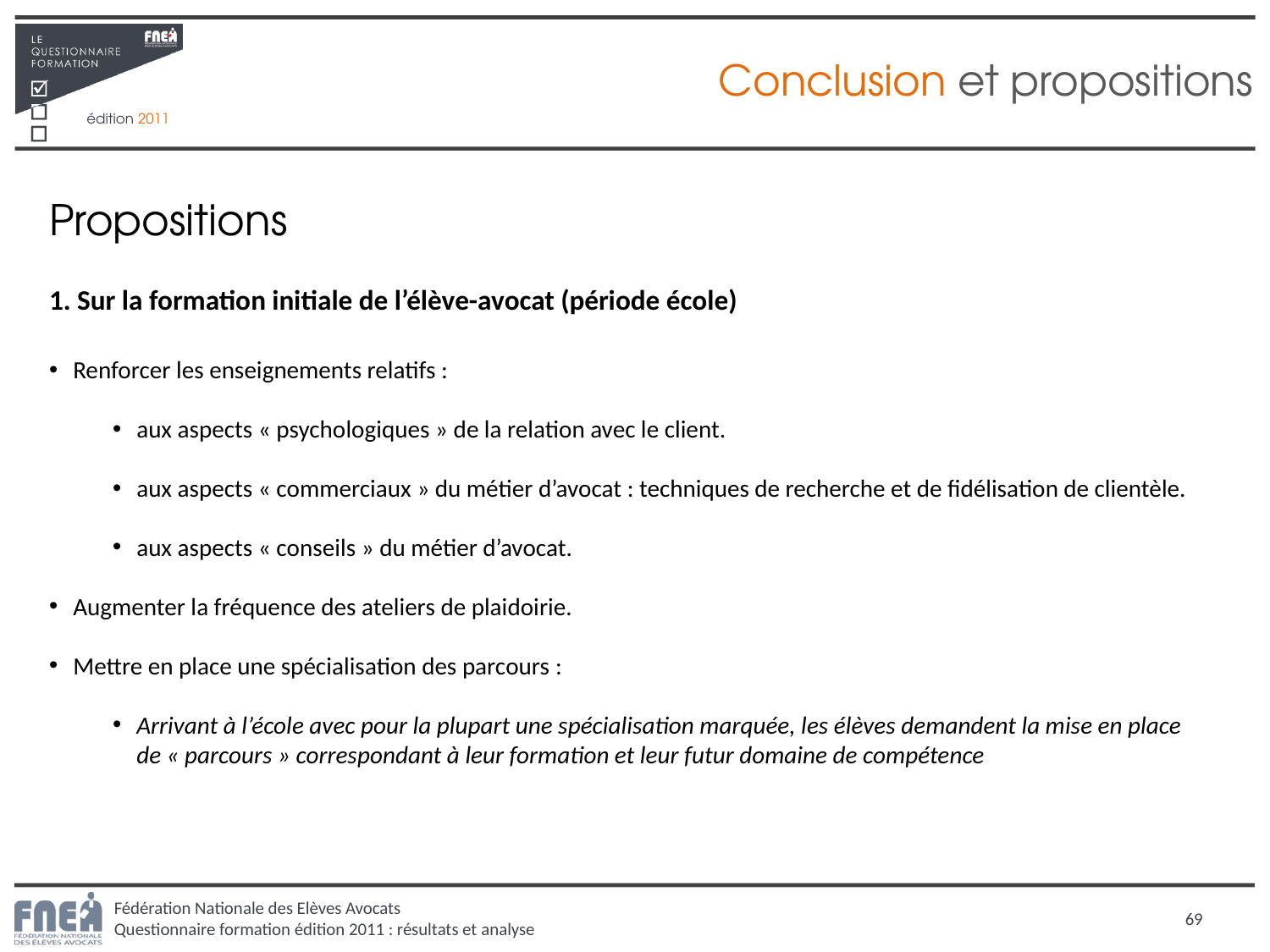

Conclusion et propositions
Propositions

1. Sur la formation initiale de l’élève-avocat (période école)

Renforcer les enseignements relatifs :

aux aspects « psychologiques » de la relation avec le client.

aux aspects « commerciaux » du métier d’avocat : techniques de recherche et de fidélisation de clientèle.

aux aspects « conseils » du métier d’avocat.

Augmenter la fréquence des ateliers de plaidoirie.

Mettre en place une spécialisation des parcours :

Arrivant à l’école avec pour la plupart une spécialisation marquée, les élèves demandent la mise en place de « parcours » correspondant à leur formation et leur futur domaine de compétence